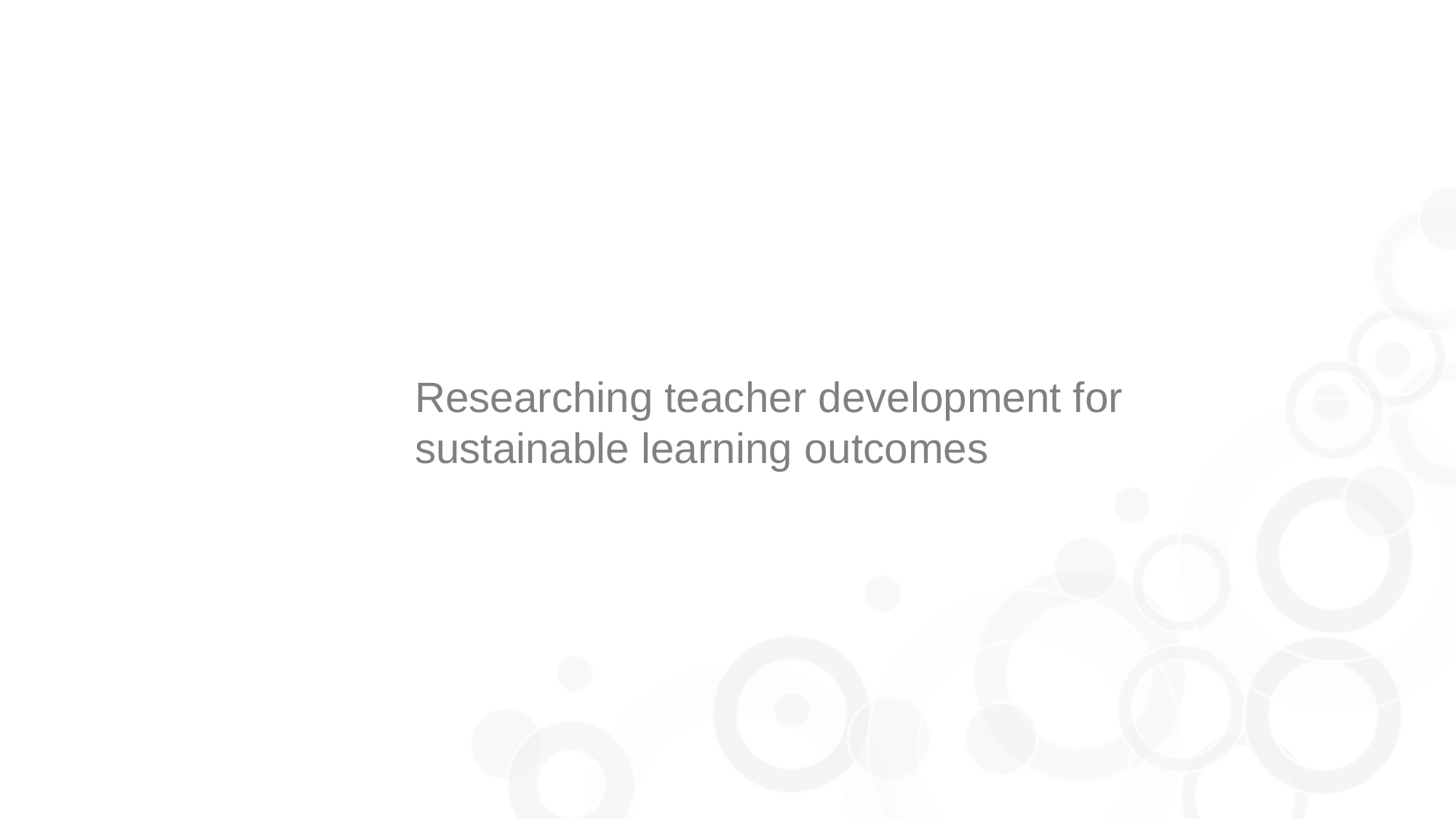

Researching teacher development for sustainable learning outcomes